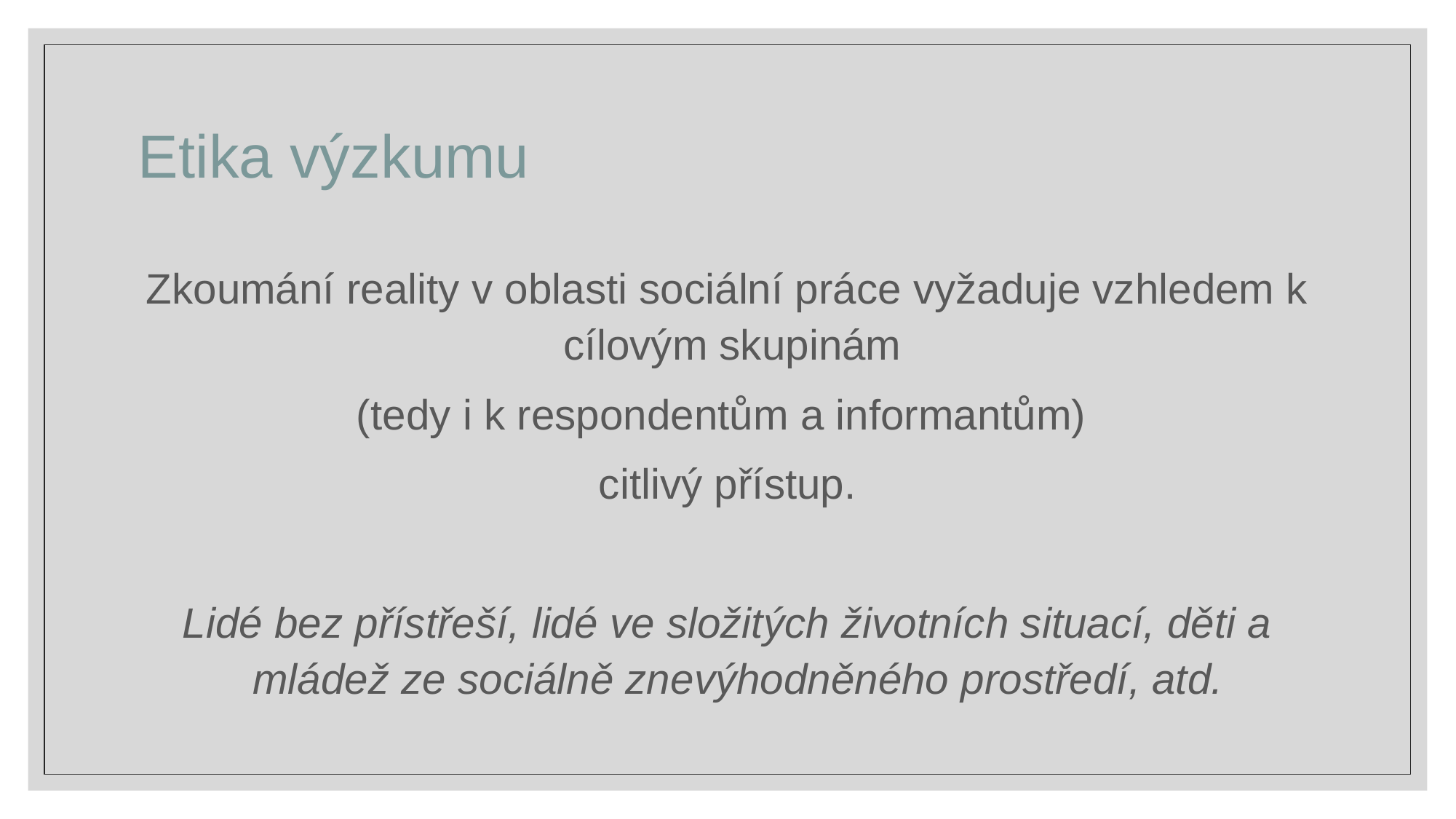

# Etika výzkumu
Zkoumání reality v oblasti sociální práce vyžaduje vzhledem k cílovým skupinám
(tedy i k respondentům a informantům)
citlivý přístup.

Lidé bez přístřeší, lidé ve složitých životních situací, děti a mládež ze sociálně znevýhodněného prostředí, atd.